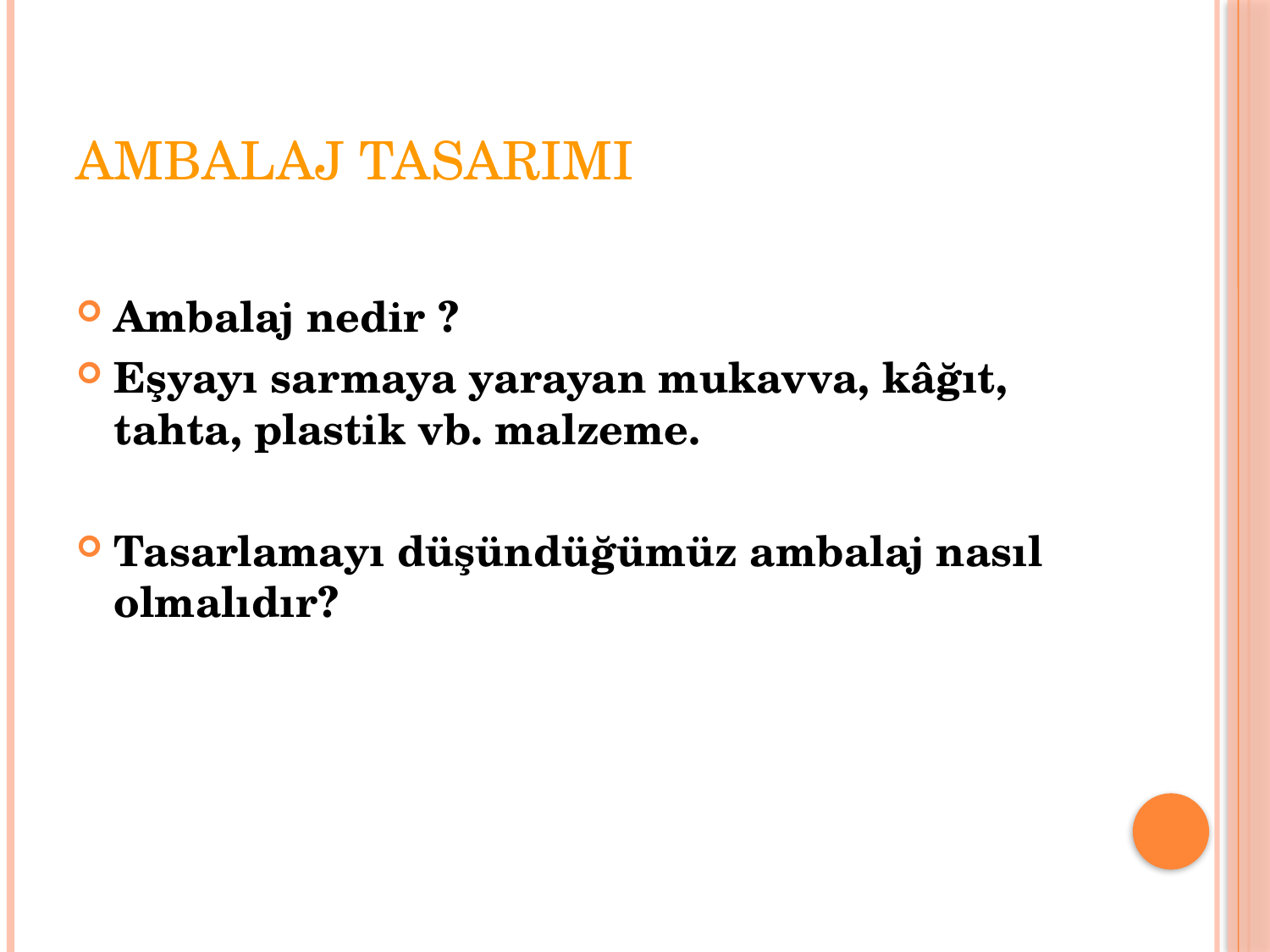

# AMBALAJ TASARIMI

Ambalaj nedir ?
Eşyayı sarmaya yarayan mukavva, kâğıt, tahta, plastik vb. malzeme.

Tasarlamayı düşündüğümüz ambalaj nasıl olmalıdır?